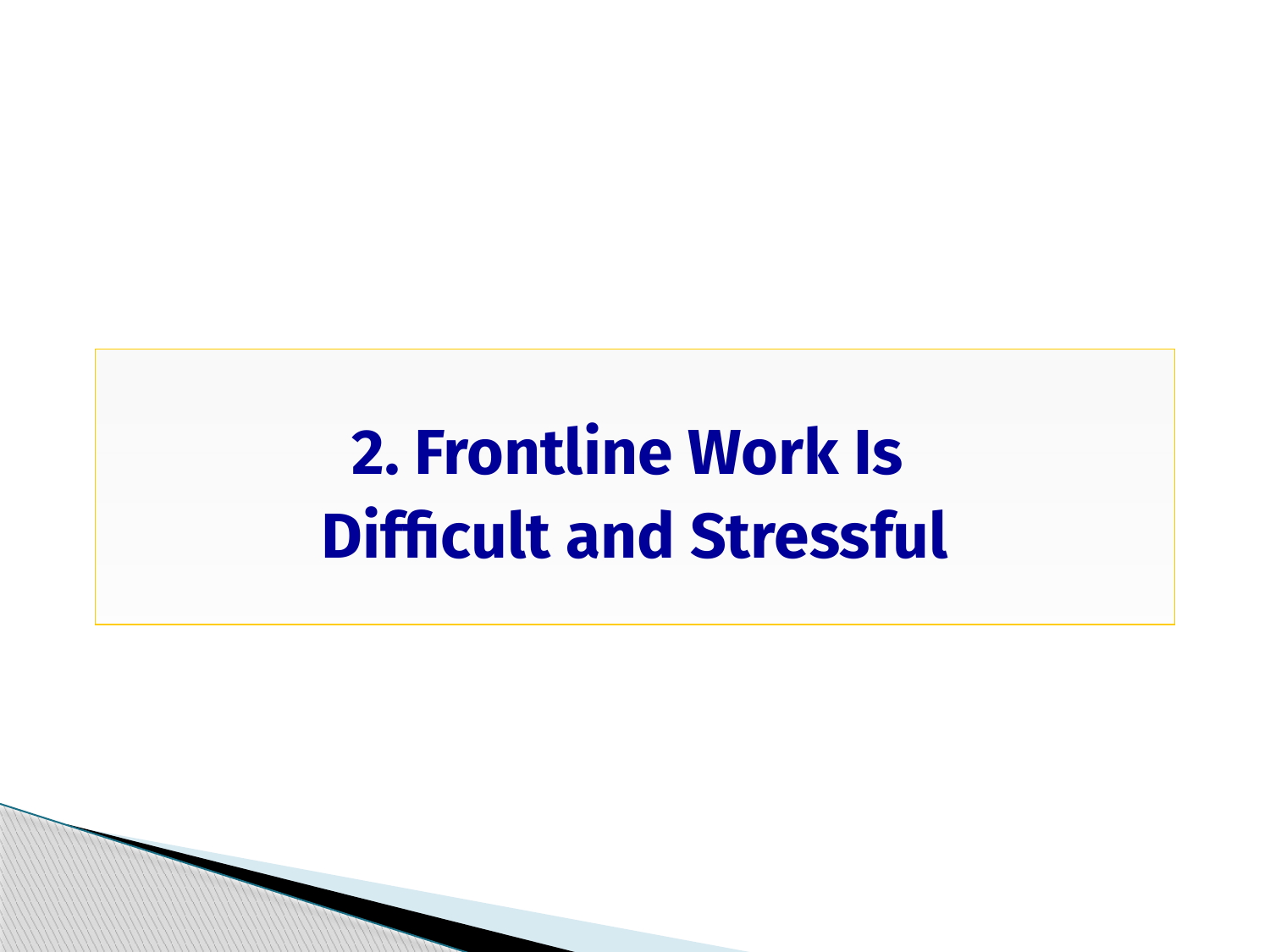

2. Frontline Work Is
Difficult and Stressful